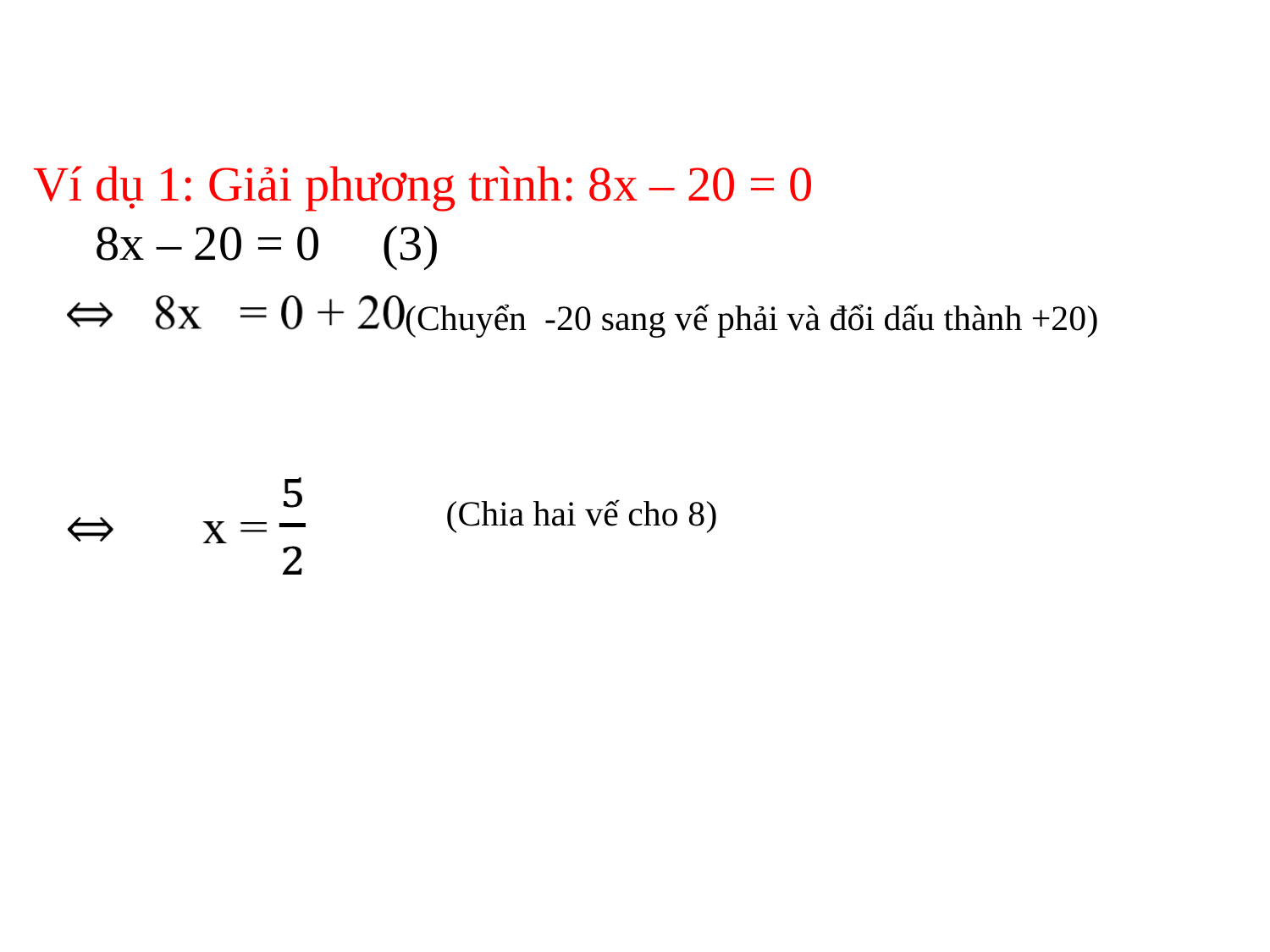

Ví dụ 1: Giải phương trình: 8x – 20 = 0
     8x – 20 = 0     (3)

(Chuyển  -20 sang vế phải và đổi dấu thành +20)

(Chia hai vế cho 8)